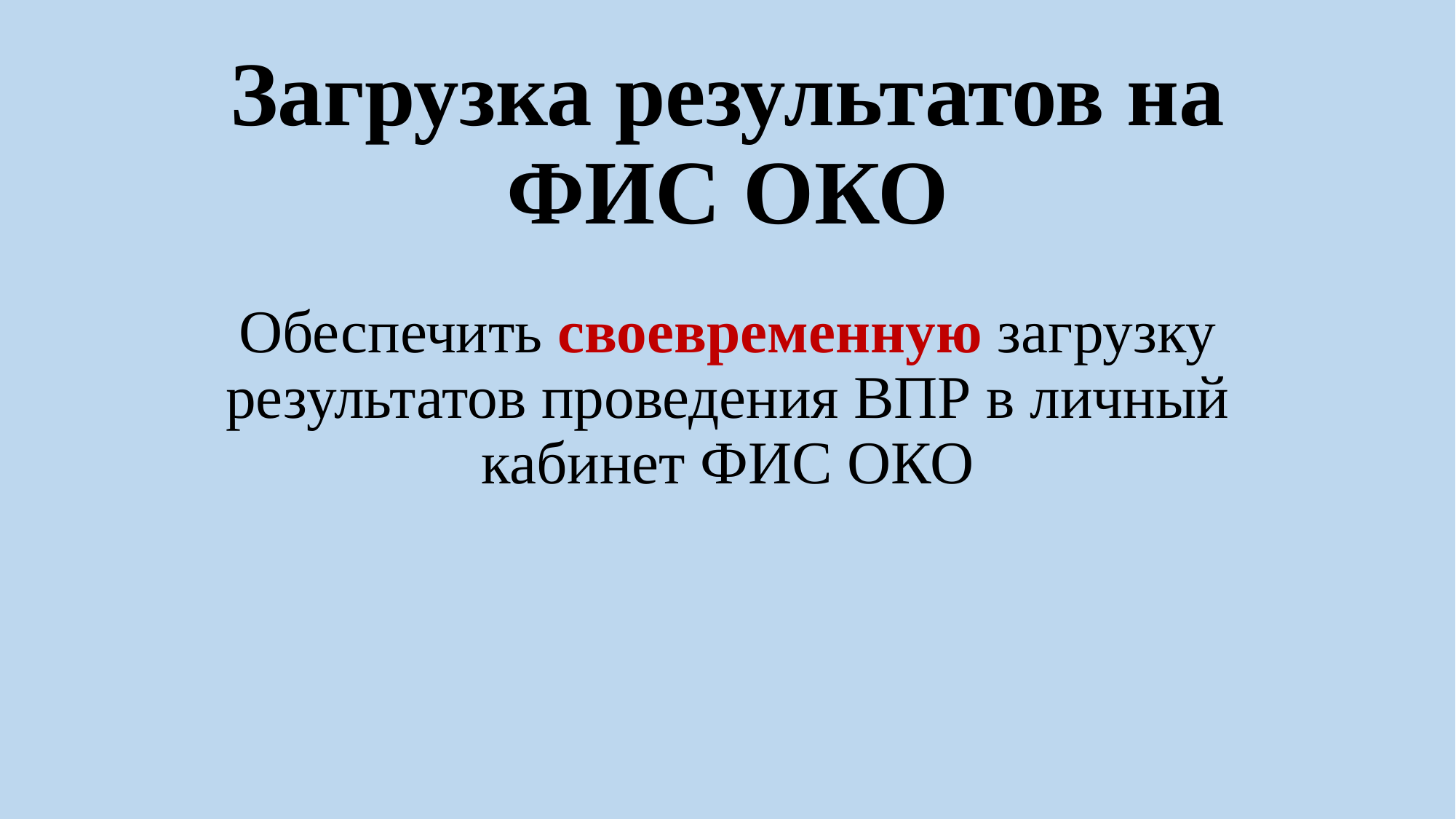

# Загрузка результатов на ФИС ОКО
Обеспечить своевременную загрузку результатов проведения ВПР в личный кабинет ФИС ОКО